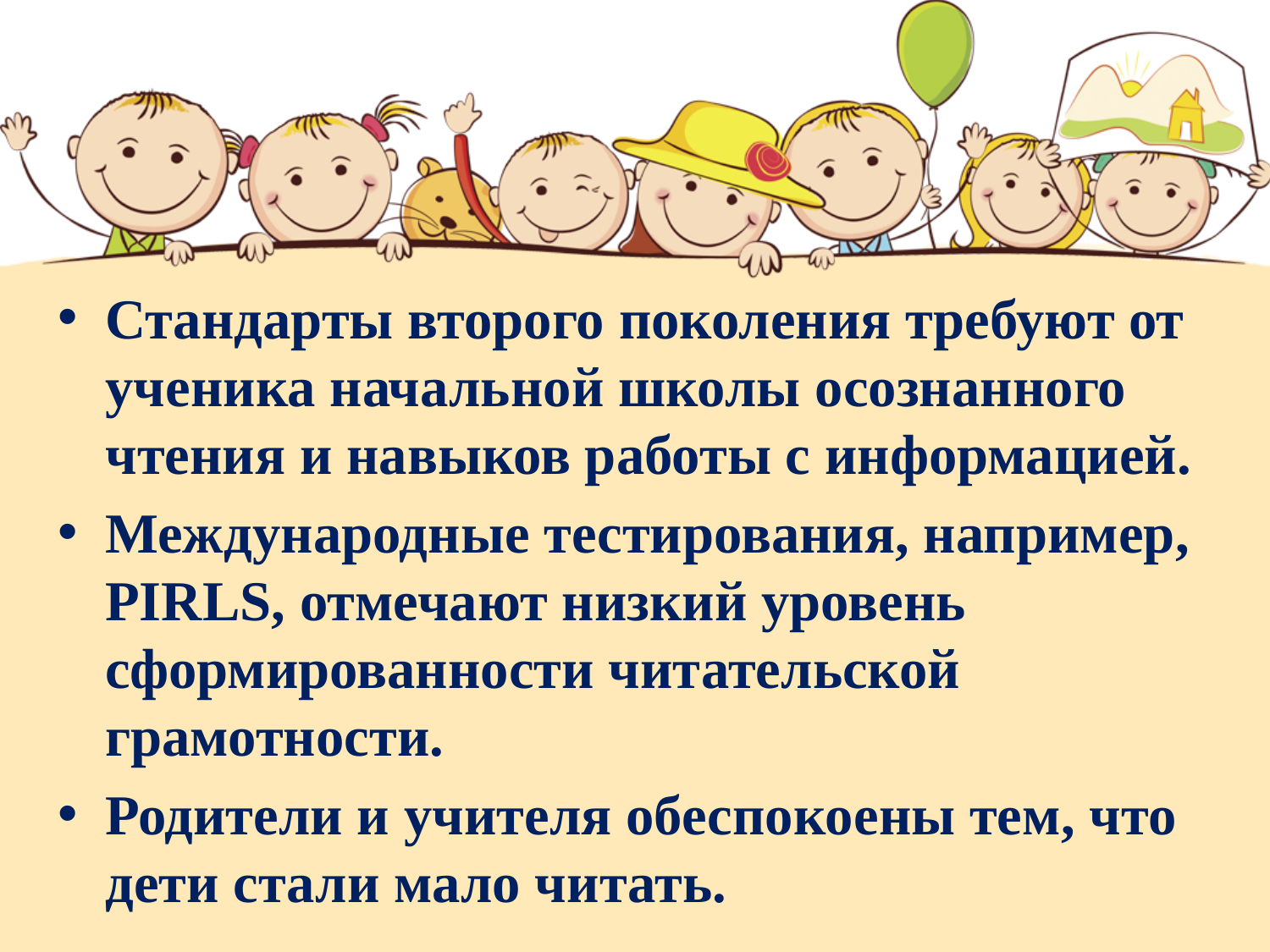

Стандарты второго поколения требуют от ученика начальной школы осознанного чтения и навыков работы с информацией.
Международные тестирования, например, PIRLS, отмечают низкий уровень сформированности читательской грамотности.
Родители и учителя обеспокоены тем, что дети стали мало читать.